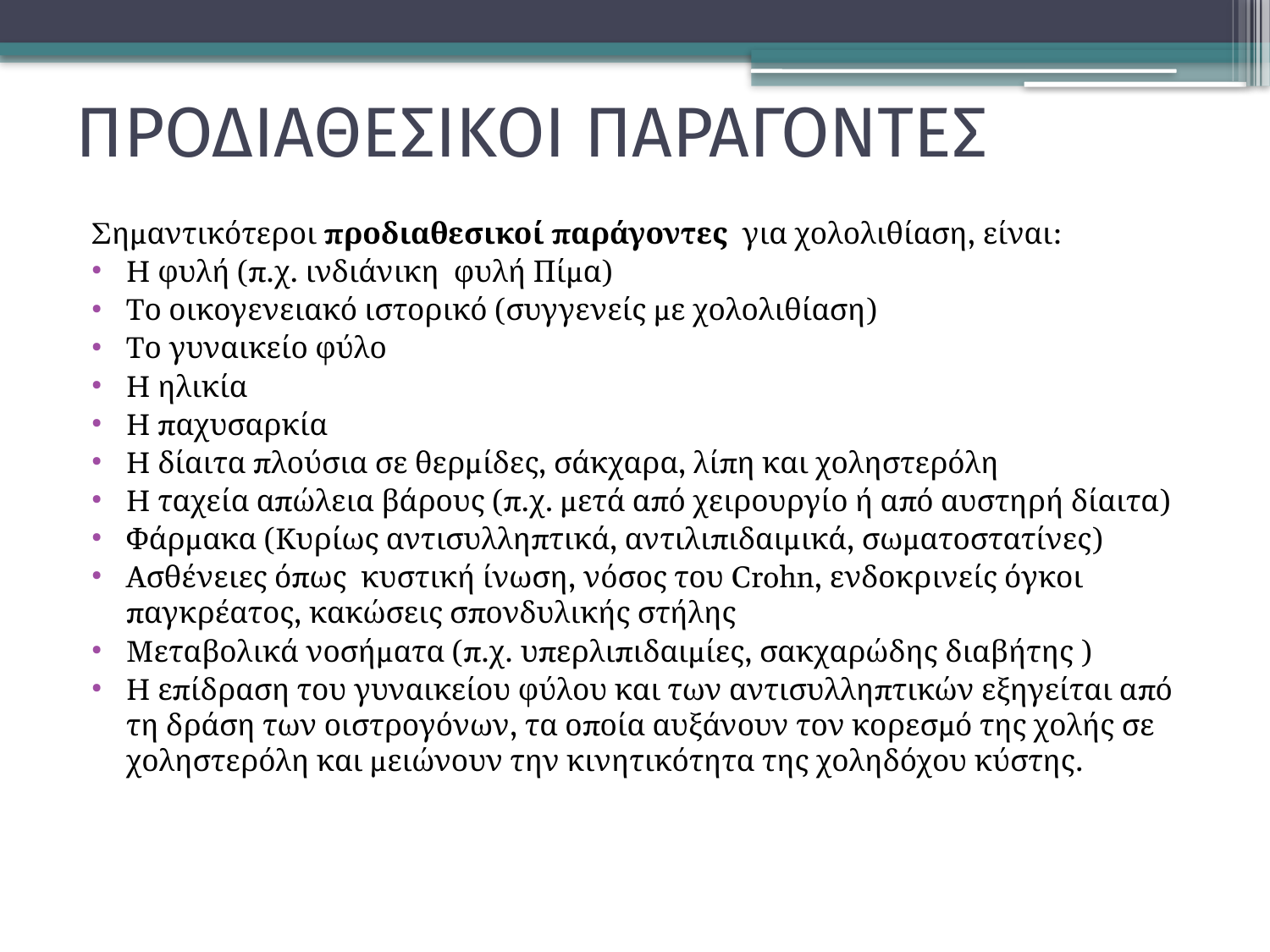

# ΠΡΟΔΙΑΘΕΣΙΚΟΙ ΠΑΡΑΓΟΝΤΕΣ
Σημαντικότεροι προδιαθεσικοί παράγοντες  για χολολιθίαση, είναι:
Η φυλή (π.χ. ινδιάνικη  φυλή Πίμα)
Το οικογενειακό ιστορικό (συγγενείς με χολολιθίαση)
Το γυναικείο φύλο
Η ηλικία
Η παχυσαρκία
Η δίαιτα πλούσια σε θερμίδες, σάκχαρα, λίπη και χοληστερόλη
Η ταχεία απώλεια βάρους (π.χ. μετά από χειρουργίο ή από αυστηρή δίαιτα)
Φάρμακα (Κυρίως αντισυλληπτικά, αντιλιπιδαιμικά, σωματοστατίνες)
Ασθένειες όπως  κυστική ίνωση, νόσος του Crohn, ενδοκρινείς όγκοι παγκρέατος, κακώσεις σπονδυλικής στήλης
Μεταβολικά νοσήματα (π.χ. υπερλιπιδαιμίες, σακχαρώδης διαβήτης )
Η επίδραση του γυναικείου φύλου και των αντισυλληπτικών εξηγείται από τη δράση των οιστρογόνων, τα οποία αυξάνουν τον κορεσμό της χολής σε χοληστερόλη και μειώνουν την κινητικότητα της χοληδόχου κύστης.